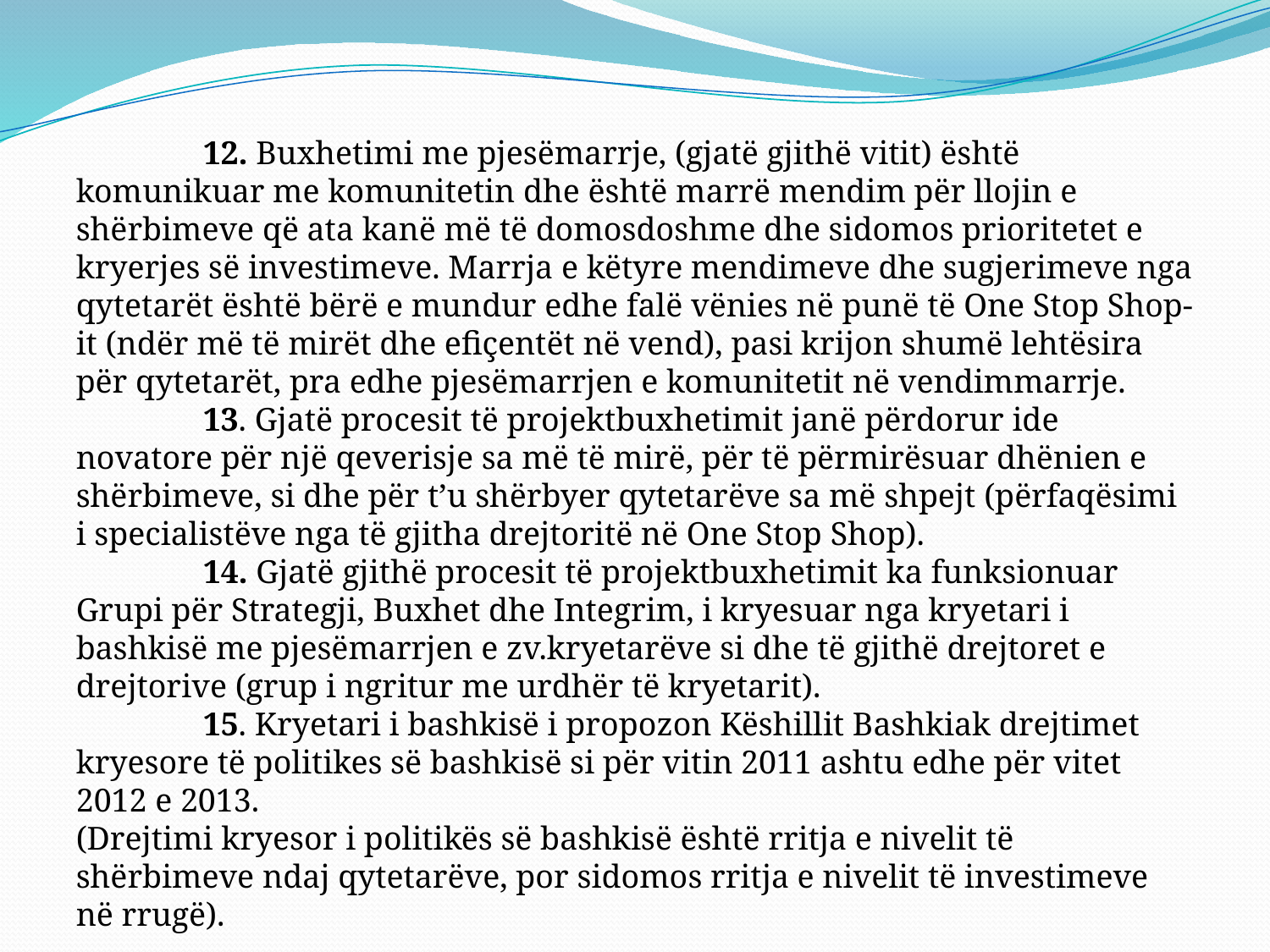

12. Buxhetimi me pjesëmarrje, (gjatë gjithë vitit) është komunikuar me komunitetin dhe është marrë mendim për llojin e shërbimeve që ata kanë më të domosdoshme dhe sidomos prioritetet e kryerjes së investimeve. Marrja e këtyre mendimeve dhe sugjerimeve nga qytetarët është bërë e mundur edhe falë vënies në punë të One Stop Shop-it (ndër më të mirët dhe efiçentët në vend), pasi krijon shumë lehtësira për qytetarët, pra edhe pjesëmarrjen e komunitetit në vendimmarrje.
 	13. Gjatë procesit të projektbuxhetimit janë përdorur ide novatore për një qeverisje sa më të mirë, për të përmirësuar dhënien e shërbimeve, si dhe për t’u shërbyer qytetarëve sa më shpejt (përfaqësimi i specialistëve nga të gjitha drejtoritë në One Stop Shop).
	14. Gjatë gjithë procesit të projektbuxhetimit ka funksionuar Grupi për Strategji, Buxhet dhe Integrim, i kryesuar nga kryetari i bashkisë me pjesëmarrjen e zv.kryetarëve si dhe të gjithë drejtoret e drejtorive (grup i ngritur me urdhër të kryetarit).
 	15. Kryetari i bashkisë i propozon Këshillit Bashkiak drejtimet kryesore të politikes së bashkisë si për vitin 2011 ashtu edhe për vitet 2012 e 2013.
(Drejtimi kryesor i politikës së bashkisë është rritja e nivelit të shërbimeve ndaj qytetarëve, por sidomos rritja e nivelit të investimeve në rrugë).